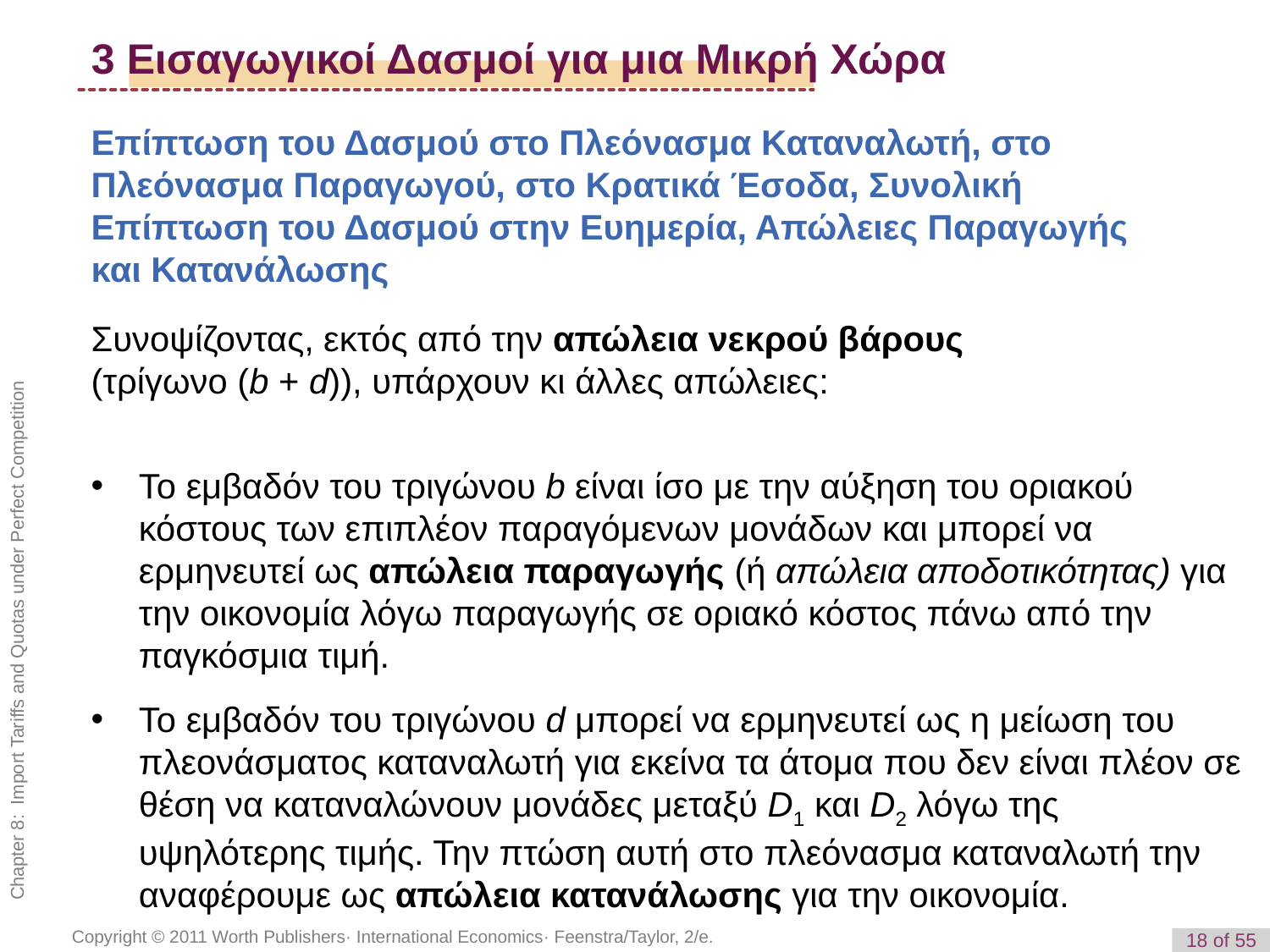

# 3 Εισαγωγικοί Δασμοί για μια Μικρή Χώρα

Επίπτωση του Δασμού στο Πλεόνασμα Καταναλωτή, στο Πλεόνασμα Παραγωγού, στο Κρατικά Έσοδα, Συνολική Επίπτωση του Δασμού στην Ευημερία, Απώλειες Παραγωγής και Κατανάλωσης
Συνοψίζοντας, εκτός από την απώλεια νεκρού βάρους (τρίγωνο (b + d)), υπάρχουν κι άλλες απώλειες:
Το εμβαδόν του τριγώνου b είναι ίσο με την αύξηση του οριακού κόστους των επιπλέον παραγόμενων μονάδων και μπορεί να ερμηνευτεί ως απώλεια παραγωγής (ή απώλεια αποδοτικότητας) για την οικονομία λόγω παραγωγής σε οριακό κόστος πάνω από την παγκόσμια τιμή.
Το εμβαδόν του τριγώνου d μπορεί να ερμηνευτεί ως η μείωση του πλεονάσματος καταναλωτή για εκείνα τα άτομα που δεν είναι πλέον σε θέση να καταναλώνουν μονάδες μεταξύ D1 και D2 λόγω της υψηλότερης τιμής. Την πτώση αυτή στο πλεόνασμα καταναλωτή την αναφέρουμε ως απώλεια κατανάλωσης για την οικονομία.